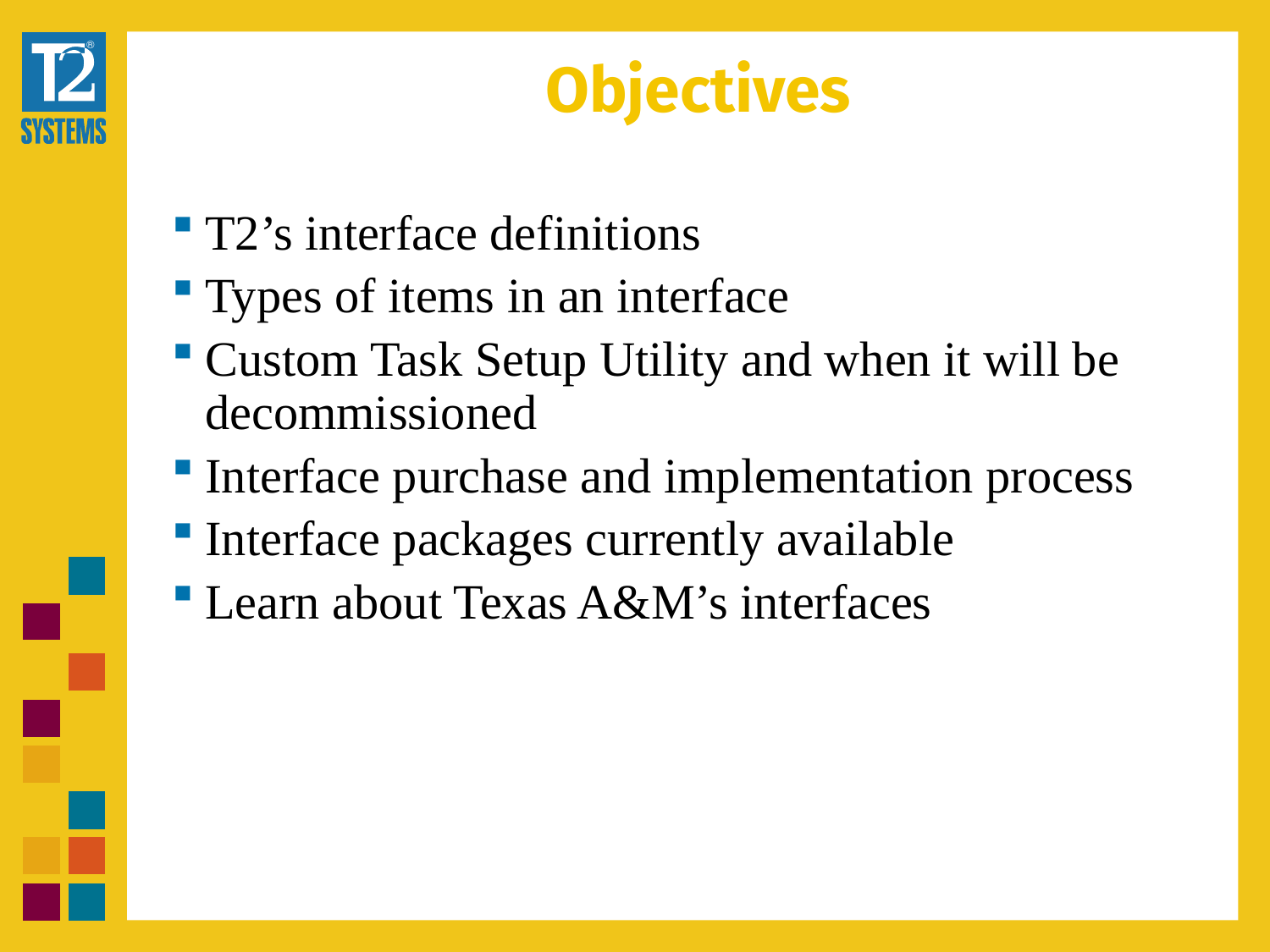

# Objectives
T2’s interface definitions
Types of items in an interface
Custom Task Setup Utility and when it will be decommissioned
Interface purchase and implementation process
Interface packages currently available
Learn about Texas A&M’s interfaces